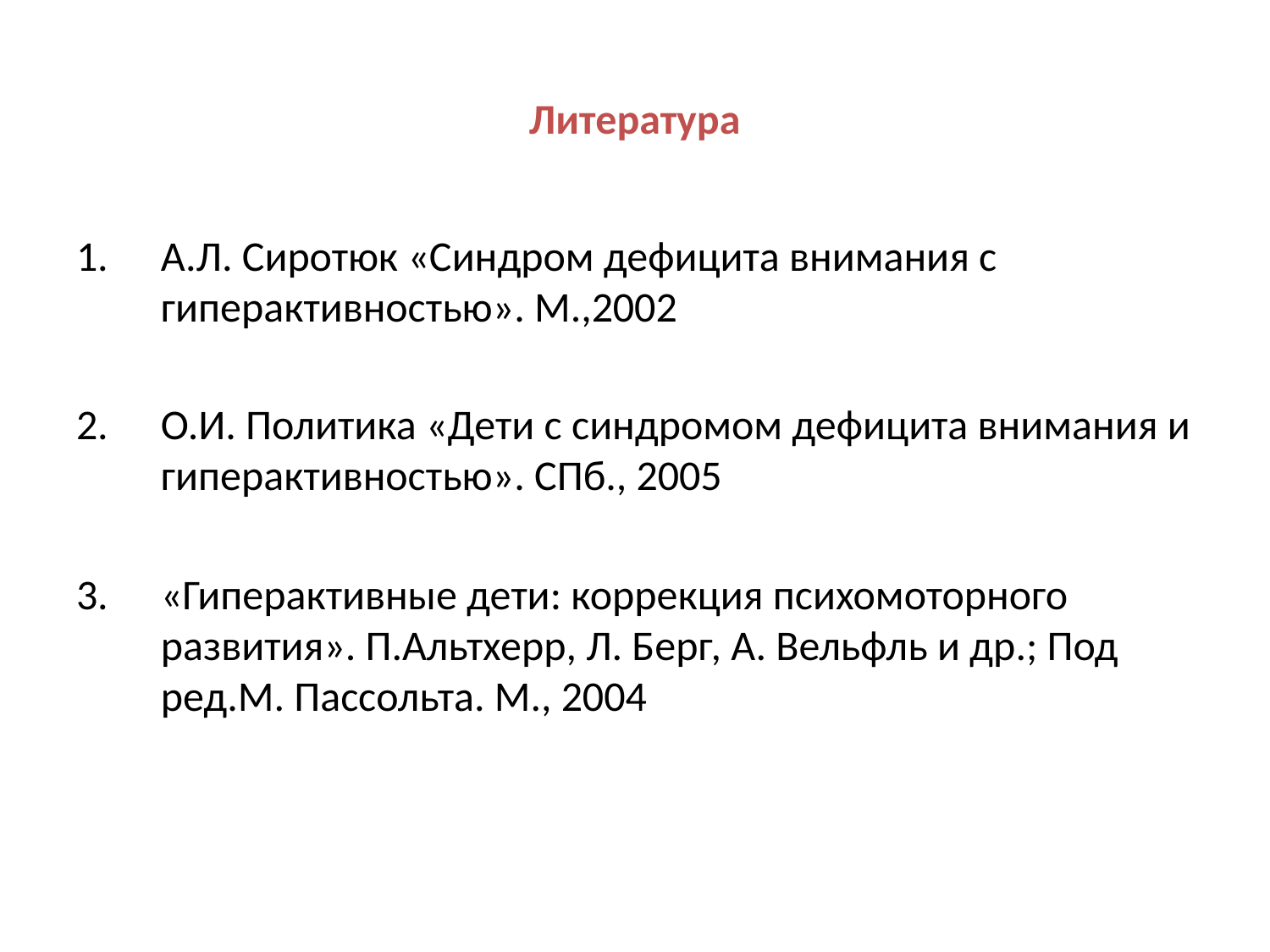

# Литература
А.Л. Сиротюк «Синдром дефицита внимания с гиперактивностью». М.,2002

О.И. Политика «Дети с синдромом дефицита внимания и гиперактивностью». СПб., 2005

«Гиперактивные дети: коррекция психомоторного развития». П.Альтхерр, Л. Берг, А. Вельфль и др.; Под ред.М. Пассольта. М., 2004